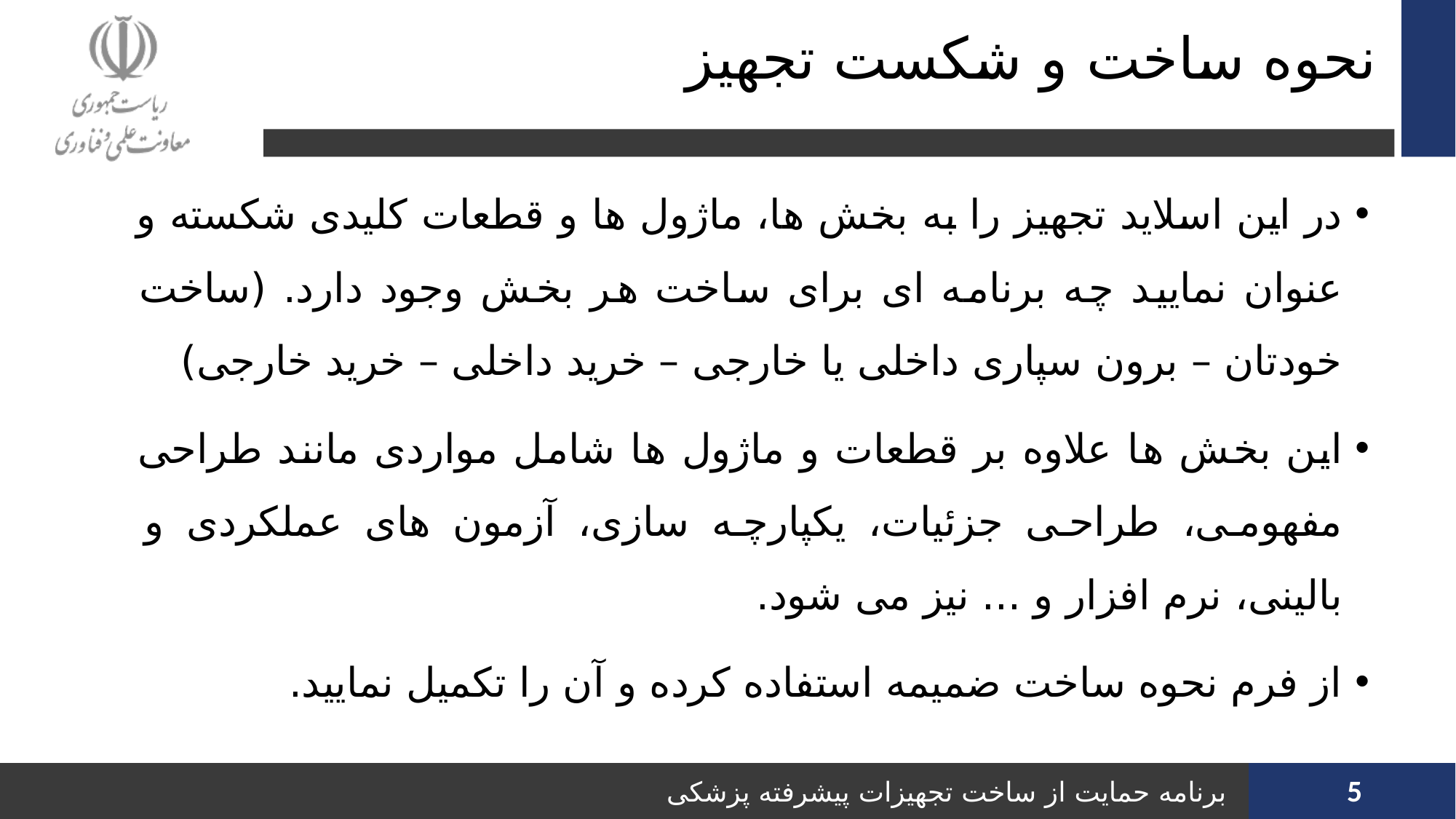

# نحوه ساخت و شکست تجهیز
در این اسلاید تجهیز را به بخش ها، ماژول ها و قطعات کلیدی شکسته و عنوان نمایید چه برنامه ای برای ساخت هر بخش وجود دارد. (ساخت خودتان – برون سپاری داخلی یا خارجی – خرید داخلی – خرید خارجی)
این بخش ها علاوه بر قطعات و ماژول ها شامل مواردی مانند طراحی مفهومی، طراحی جزئیات، یکپارچه سازی، آزمون های عملکردی و بالینی، نرم افزار و ... نیز می شود.
از فرم نحوه ساخت ضمیمه استفاده کرده و آن را تکمیل نمایید.
5